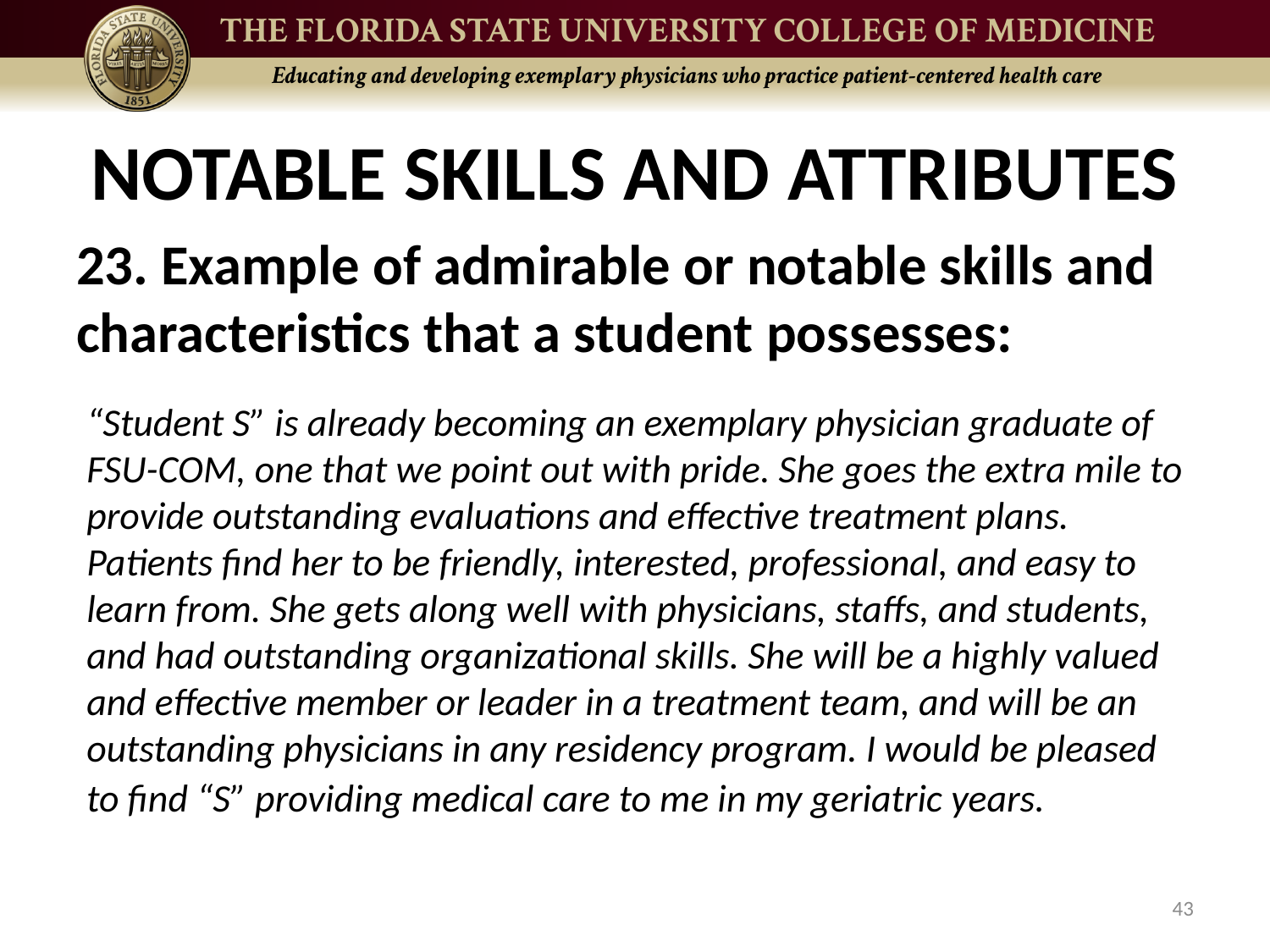

# NOTABLE SKILLS AND ATTRIBUTES
23. Example of admirable or notable skills and characteristics that a student possesses:
“Student S” is already becoming an exemplary physician graduate of FSU-COM, one that we point out with pride. She goes the extra mile to provide outstanding evaluations and effective treatment plans. Patients find her to be friendly, interested, professional, and easy to learn from. She gets along well with physicians, staffs, and students, and had outstanding organizational skills. She will be a highly valued and effective member or leader in a treatment team, and will be an outstanding physicians in any residency program. I would be pleased to find “S” providing medical care to me in my geriatric years.
43